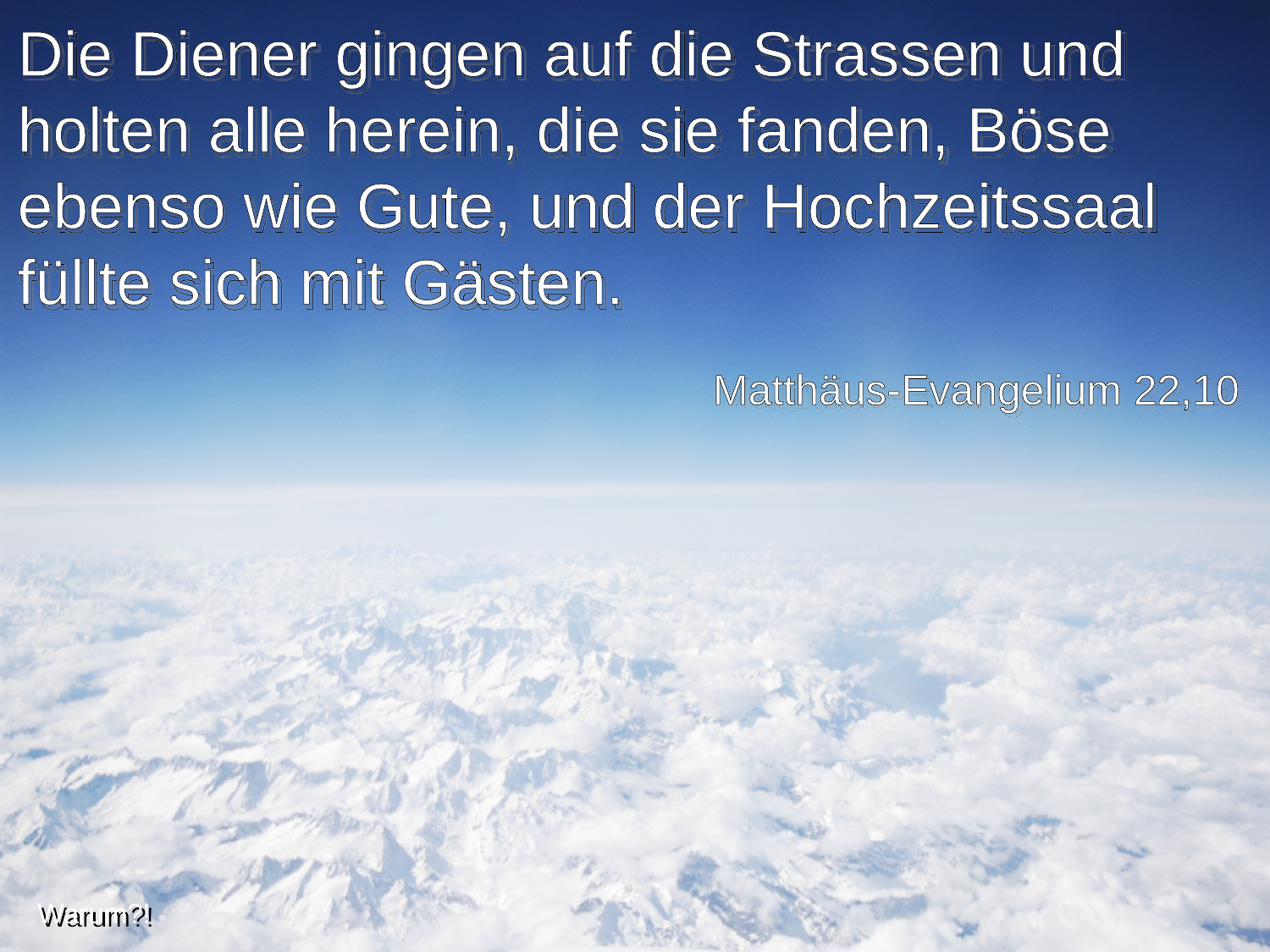

Die Diener gingen auf die Strassen und holten alle herein, die sie fanden, Böse ebenso wie Gute, und der Hochzeitssaal füllte sich mit Gästen.
Matthäus-Evangelium 22,10
Warum?!